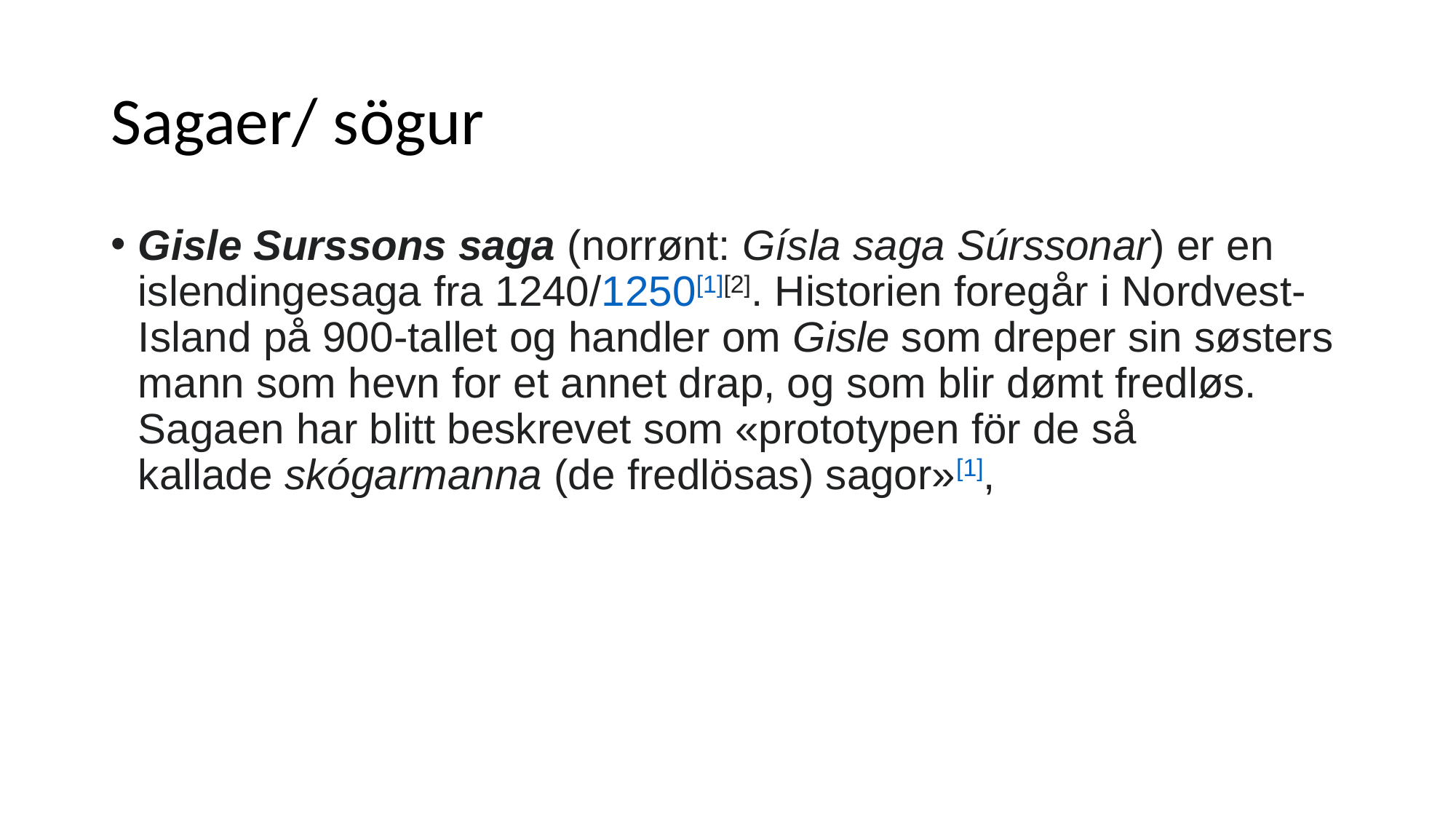

# Sagaer/ sögur
Gisle Surssons saga (norrønt: Gísla saga Súrssonar) er en islendingesaga fra 1240/1250[1][2]. Historien foregår i Nordvest-Island på 900-tallet og handler om Gisle som dreper sin søsters mann som hevn for et annet drap, og som blir dømt fredløs. Sagaen har blitt beskrevet som «prototypen för de så kallade skógarmanna (de fredlösas) sagor»[1],